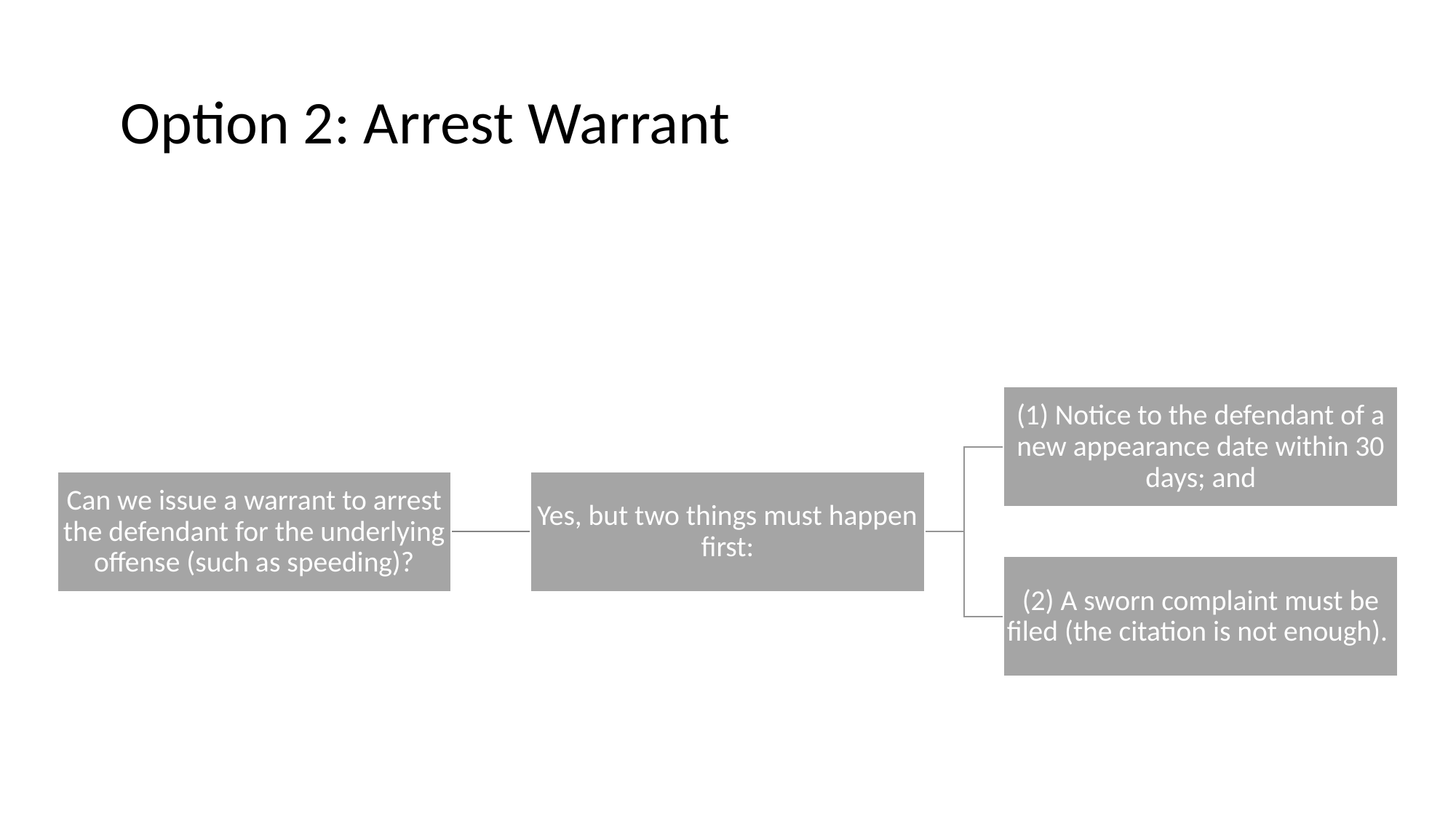

# Option 2: Arrest Warrant
Can we issue a warrant to arrest the defendant for the underlying offense (such as speeding)?
Yes, but two things must happen first:
(1) Notice to the defendant of a new appearance date within 30 days; and
(2) A sworn complaint must be filed (the citation is not enough).